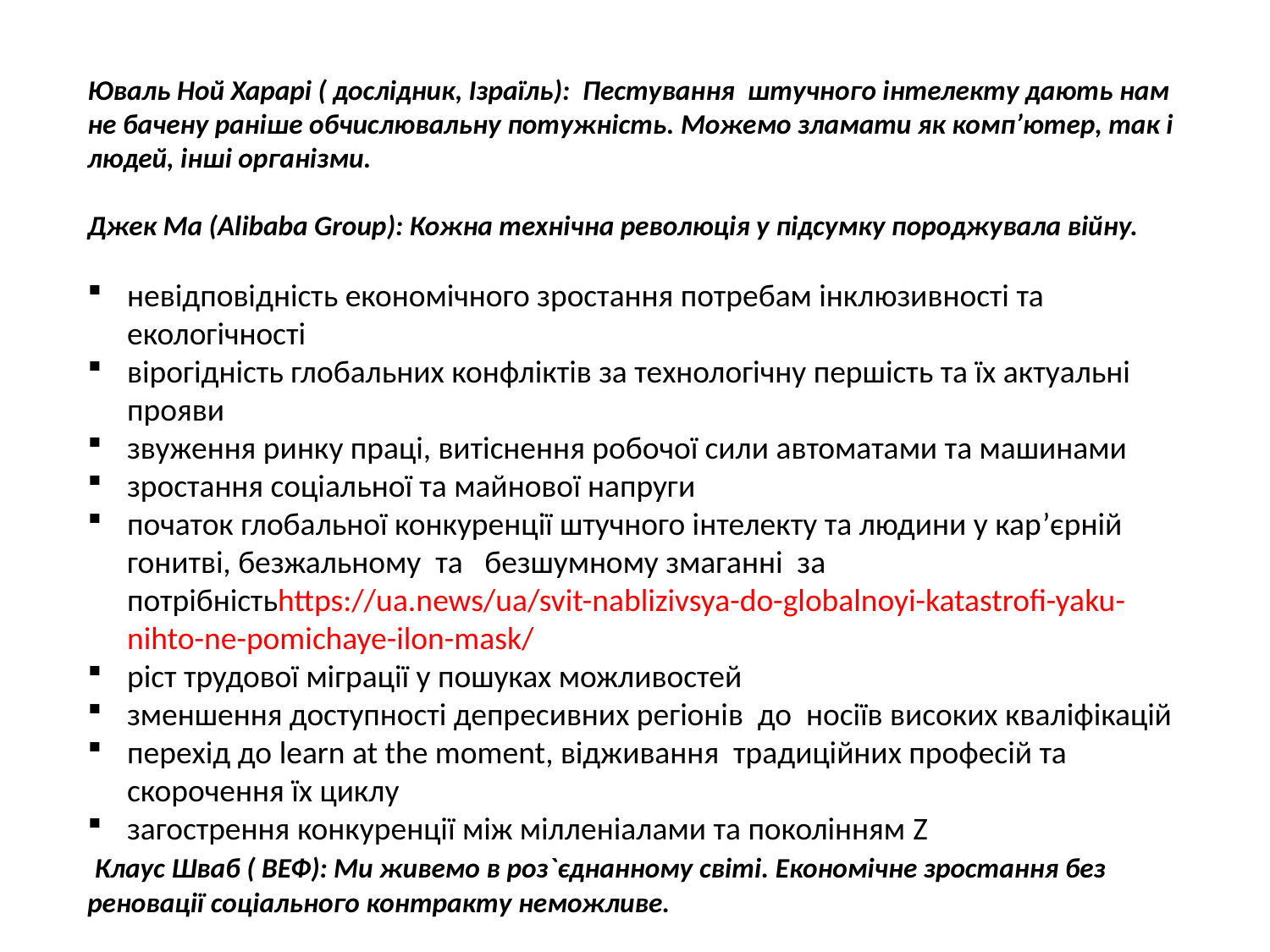

Юваль Ной Харарі ( дослідник, Ізраїль):  Пестування  штучного інтелекту дають нам не бачену раніше обчислювальну потужність. Можемо зламати як комп’ютер, так і людей, інші організми.

Джек Ма (Alibaba Group): Кожна технічна революція у підсумку породжувала війну.

невідповідність економічного зростання потребам інклюзивності та екологічності
вірогідність глобальних конфліктів за технологічну першість та їх актуальні  прояви
звуження ринку праці, витіснення робочої сили автоматами та машинами
зростання соціальної та майнової напруги
початок глобальної конкуренції штучного інтелекту та людини у кар’єрній гонитві, безжальному  та   безшумному змаганні  за потрібністьhttps://ua.news/ua/svit-nablizivsya-do-globalnoyi-katastrofi-yaku-nihto-ne-pomichaye-ilon-mask/
ріст трудової міграції у пошуках можливостей
зменшення доступності депресивних регіонів  до  носіїв високих кваліфікацій
перехід до learn at the moment, відживання  традиційних професій та скорочення їх циклу
загострення конкуренції між мілленіалами та поколінням Z
 Клаус Шваб ( ВЕФ): Ми живемо в роз`єднанному світі. Економічне зростання без реновації соціального контракту неможливе.